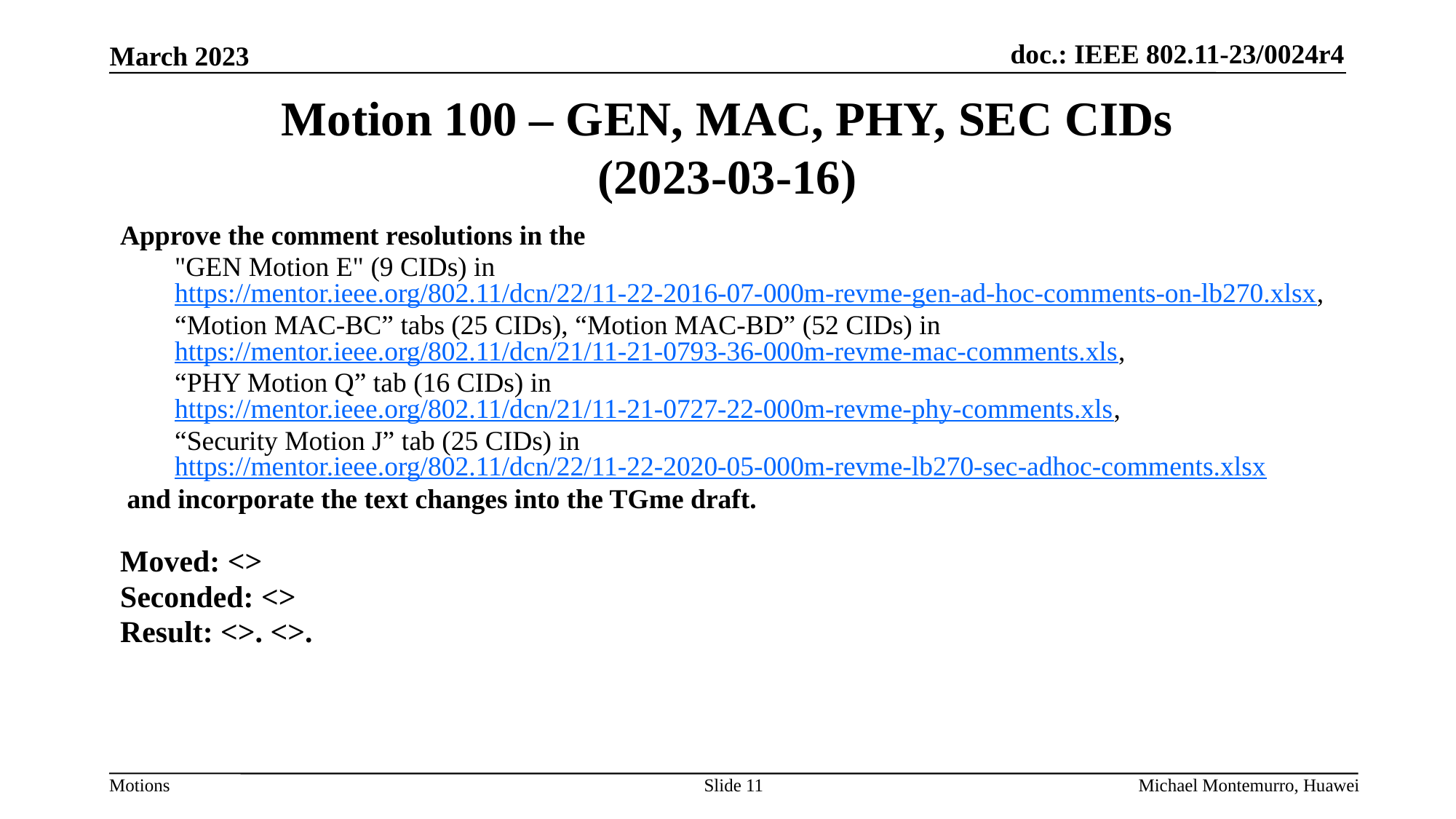

# Motion 100 – GEN, MAC, PHY, SEC CIDs (2023-03-16)
Approve the comment resolutions in the
"GEN Motion E" (9 CIDs) in https://mentor.ieee.org/802.11/dcn/22/11-22-2016-07-000m-revme-gen-ad-hoc-comments-on-lb270.xlsx,
“Motion MAC-BC” tabs (25 CIDs), “Motion MAC-BD” (52 CIDs) in https://mentor.ieee.org/802.11/dcn/21/11-21-0793-36-000m-revme-mac-comments.xls,
“PHY Motion Q” tab (16 CIDs) in https://mentor.ieee.org/802.11/dcn/21/11-21-0727-22-000m-revme-phy-comments.xls,
“Security Motion J” tab (25 CIDs) in  https://mentor.ieee.org/802.11/dcn/22/11-22-2020-05-000m-revme-lb270-sec-adhoc-comments.xlsx
and incorporate the text changes into the TGme draft.
Moved: <>
Seconded: <>
Result: <>. <>.

Slide 11
Michael Montemurro, Huawei